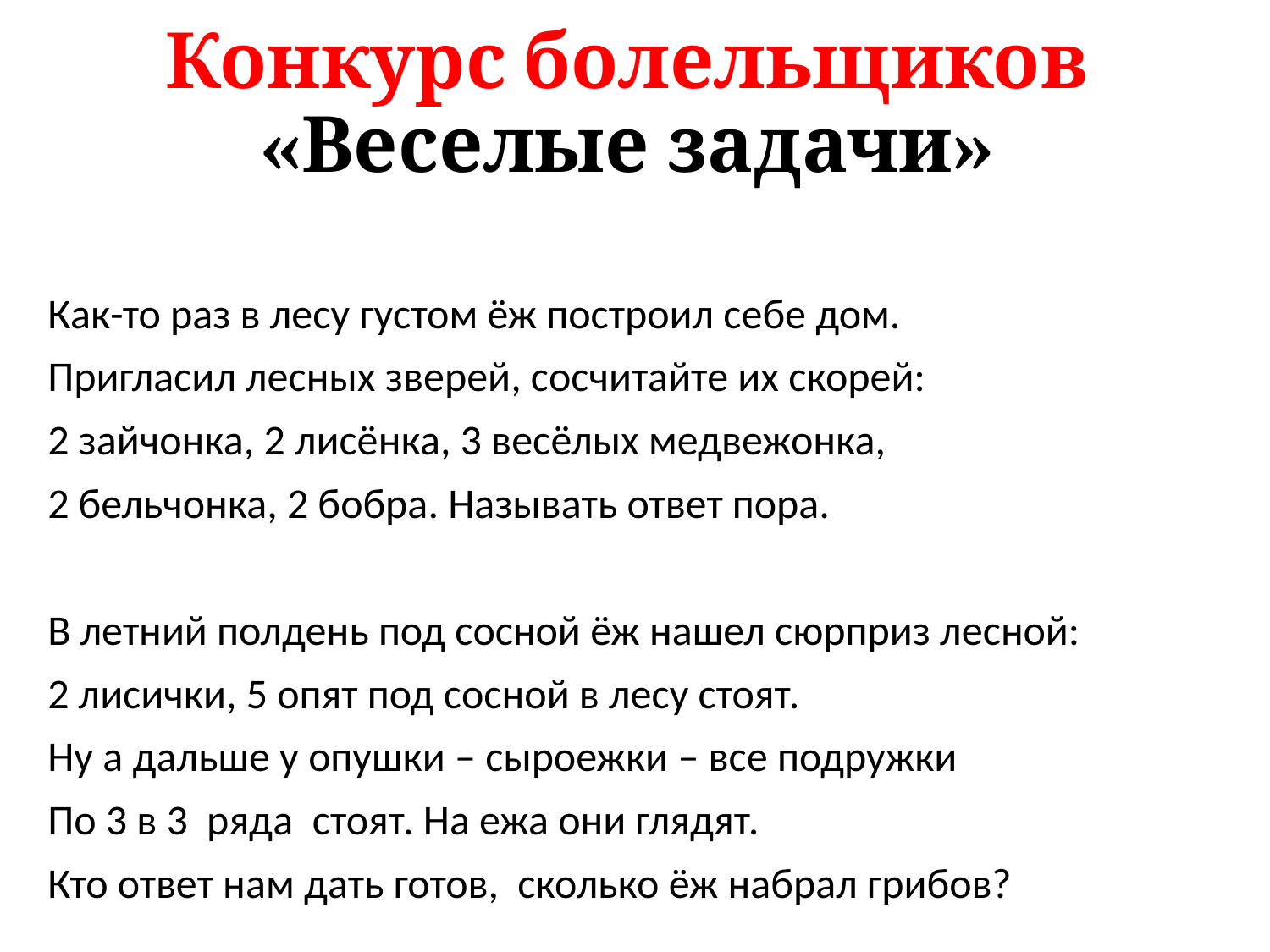

# Конкурс болельщиков «Веселые задачи»
Как-то раз в лесу густом ёж построил себе дом.
Пригласил лесных зверей, сосчитайте их скорей:
2 зайчонка, 2 лисёнка, 3 весёлых медвежонка,
2 бельчонка, 2 бобра. Называть ответ пора.

В летний полдень под сосной ёж нашел сюрприз лесной:
2 лисички, 5 опят под сосной в лесу стоят.
Ну а дальше у опушки – сыроежки – все подружки
По 3 в 3  ряда  стоят. На ежа они глядят.
Кто ответ нам дать готов,  сколько ёж набрал грибов?